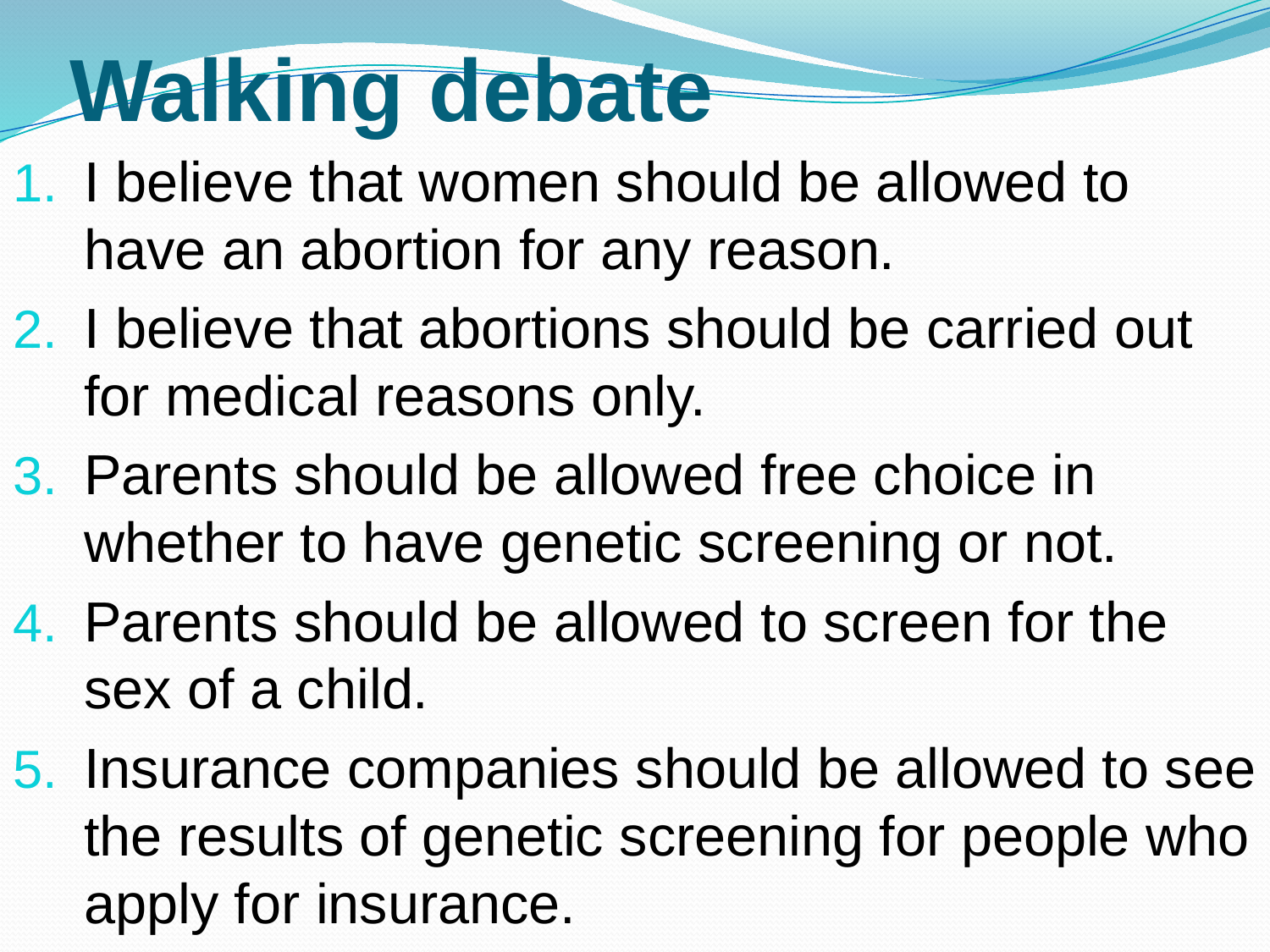

# Walking debate
I believe that women should be allowed to have an abortion for any reason.
I believe that abortions should be carried out for medical reasons only.
Parents should be allowed free choice in whether to have genetic screening or not.
Parents should be allowed to screen for the sex of a child.
Insurance companies should be allowed to see the results of genetic screening for people who apply for insurance.